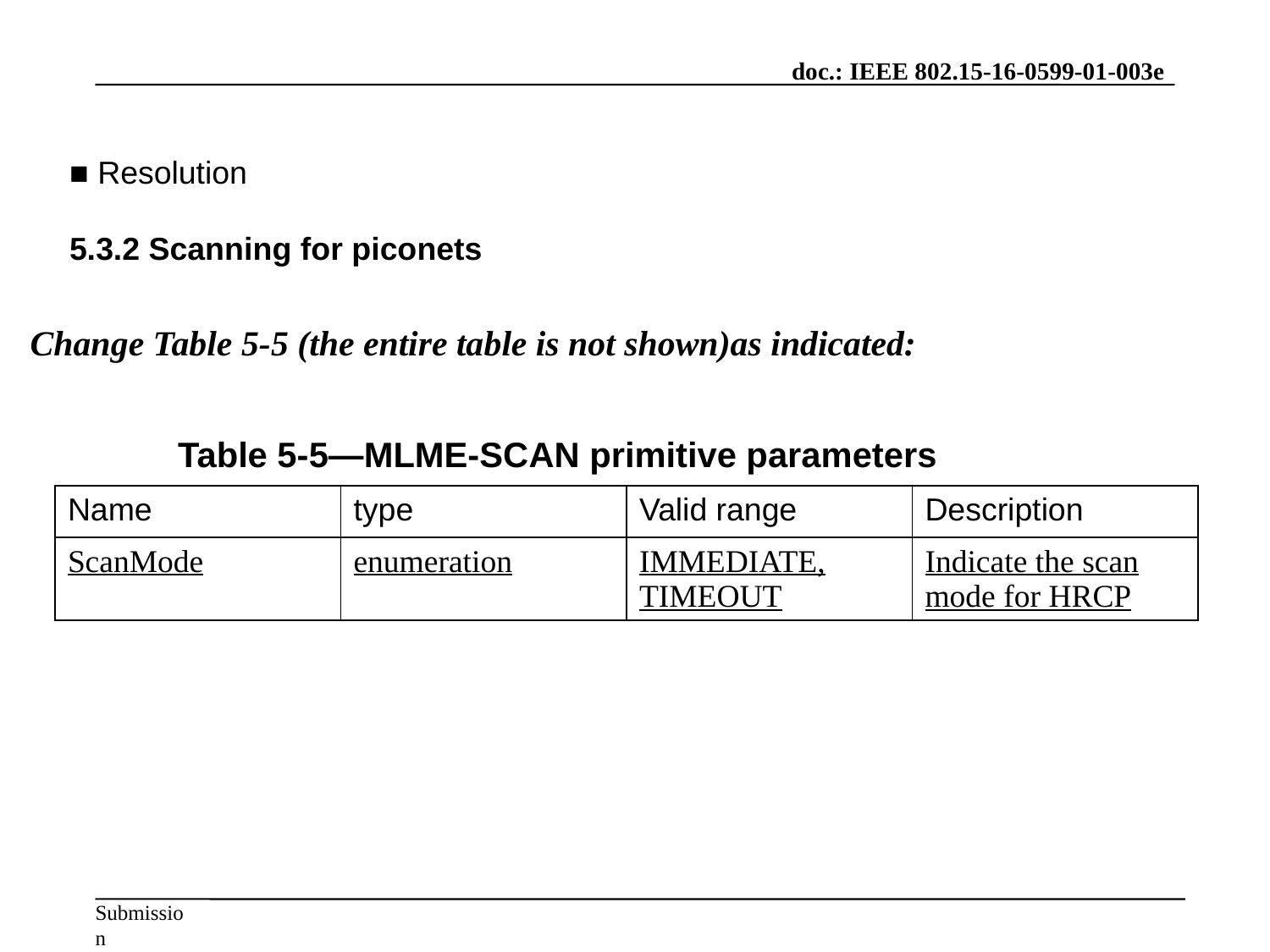

■ Resolution

5.3.2 Scanning for piconets

Change Table 5-5 (the entire table is not shown)as indicated:

Table 5-5—MLME-SCAN primitive parameters

| Name | type | Valid range | Description |
| --- | --- | --- | --- |
| ScanMode | enumeration | IMMEDIATE, TIMEOUT | Indicate the scan mode for HRCP |